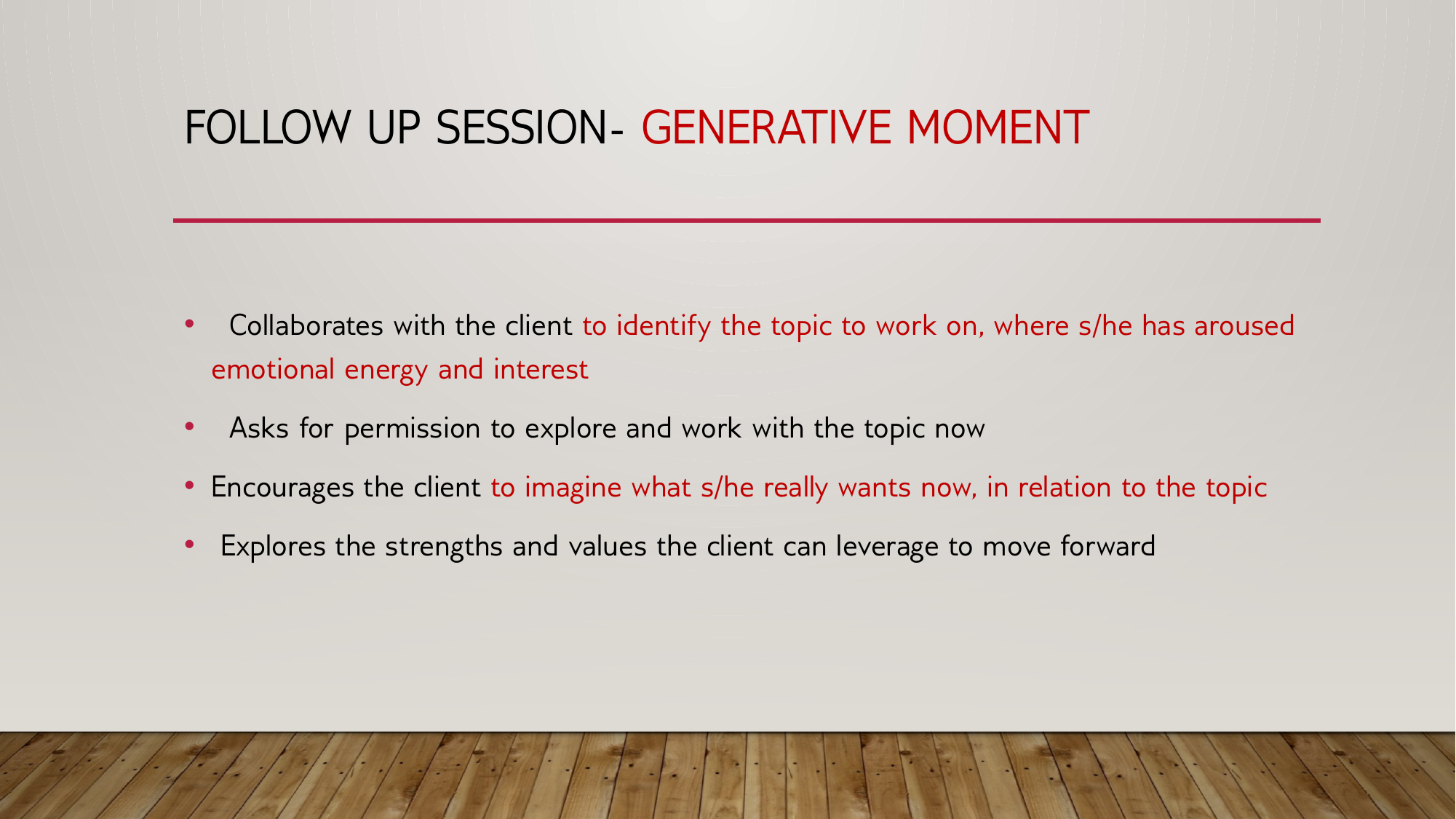

# FOLLOW UP SESSION- Generative Moment

  Collaborates with the client to identify the topic to work on, where s/he has aroused emotional energy and interest
  Asks for permission to explore and work with the topic now
Encourages the client to imagine what s/he really wants now, in relation to the topic
 Explores the strengths and values the client can leverage to move forward